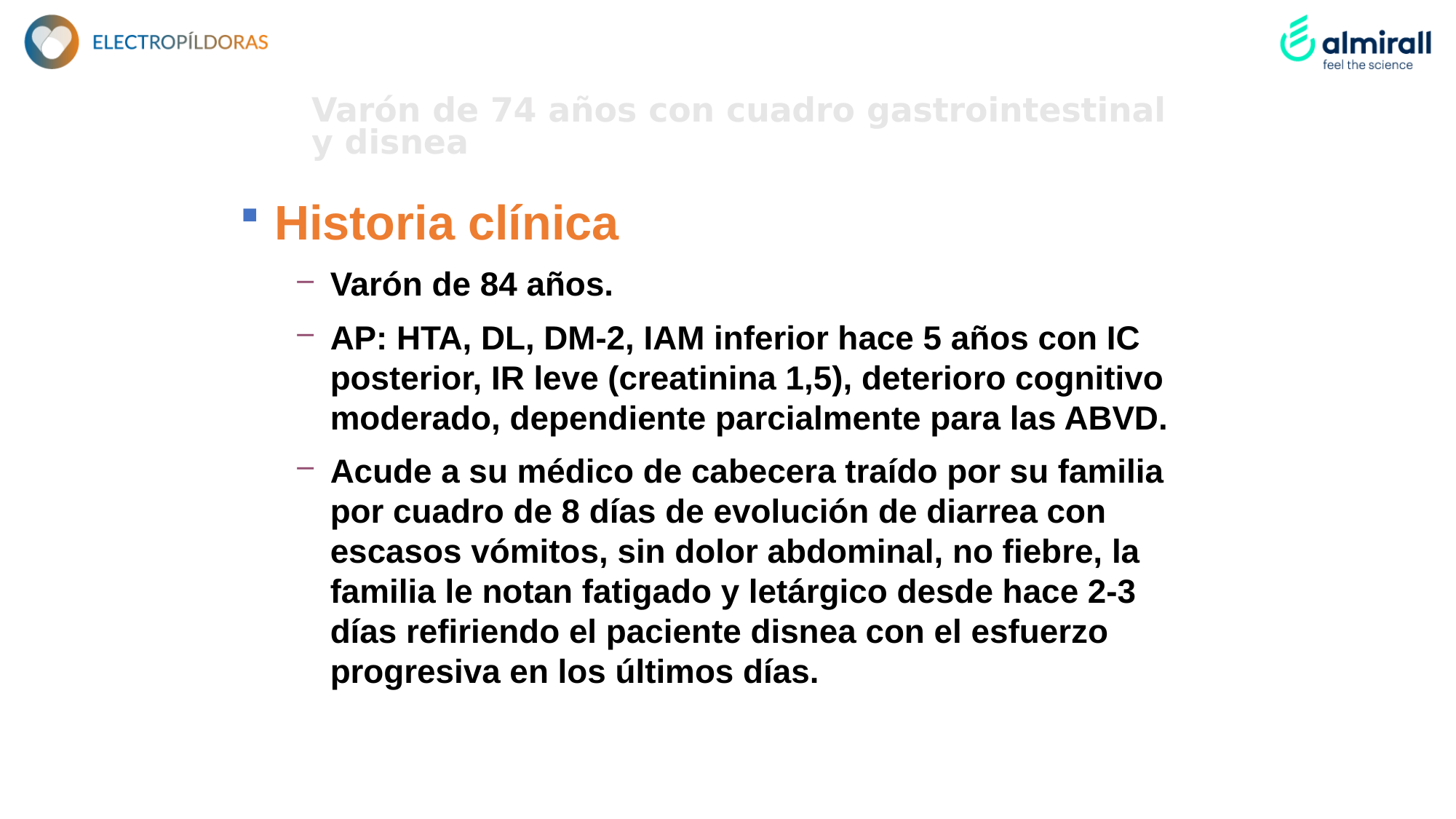

# Varón de 74 años con cuadro gastrointestinal y disnea
Historia clínica
Varón de 84 años.
AP: HTA, DL, DM-2, IAM inferior hace 5 años con IC posterior, IR leve (creatinina 1,5), deterioro cognitivo moderado, dependiente parcialmente para las ABVD.
Acude a su médico de cabecera traído por su familia por cuadro de 8 días de evolución de diarrea con escasos vómitos, sin dolor abdominal, no fiebre, la familia le notan fatigado y letárgico desde hace 2-3 días refiriendo el paciente disnea con el esfuerzo progresiva en los últimos días.